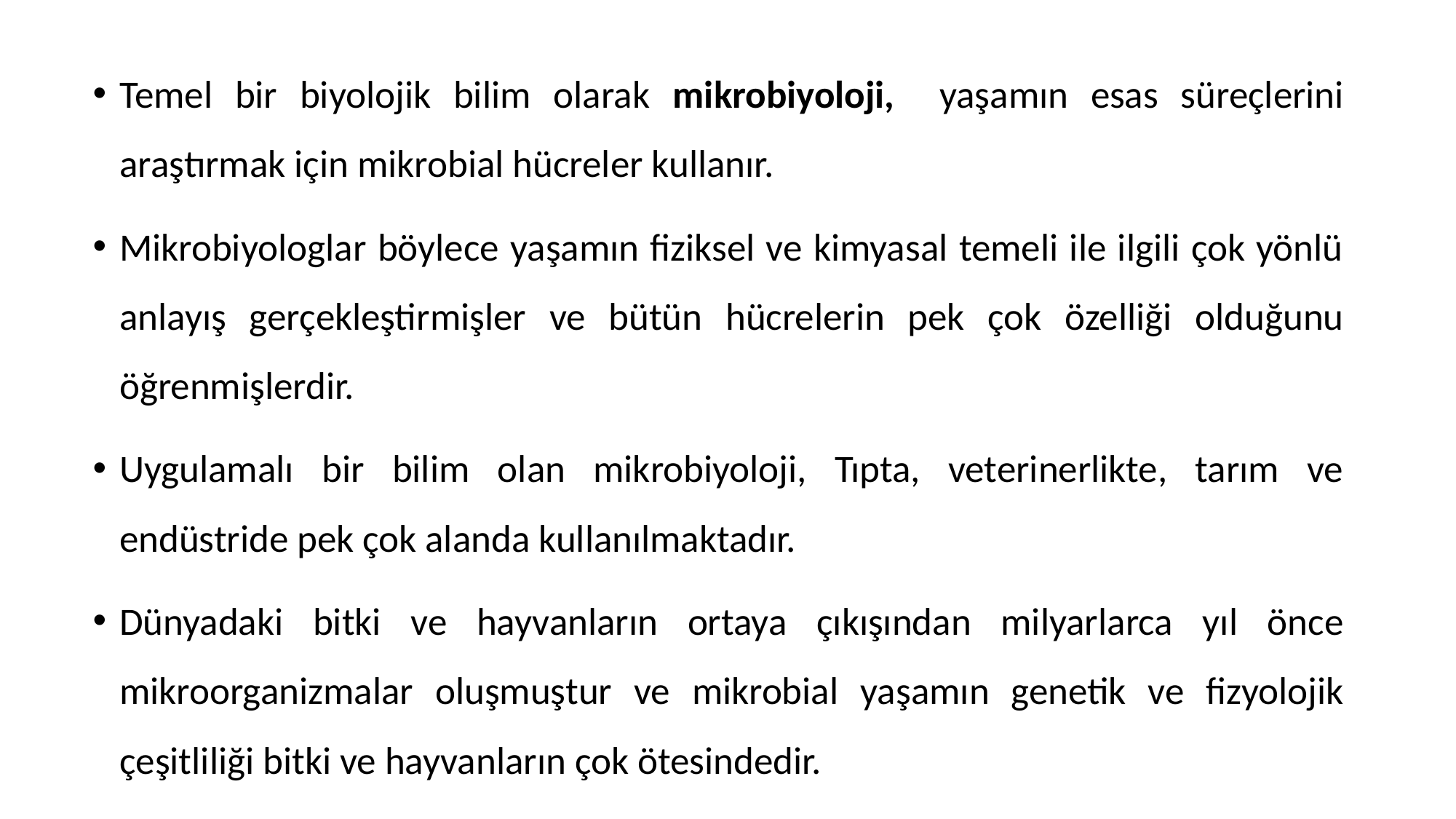

Temel bir biyolojik bilim olarak mikrobiyoloji,  yaşamın esas süreçlerini araştırmak için mikrobial hücreler kullanır.
Mikrobiyologlar böylece yaşamın fiziksel ve kimyasal temeli ile ilgili çok yönlü anlayış gerçekleştirmişler ve bütün hücrelerin pek çok özelliği olduğunu öğrenmişlerdir.
Uygulamalı bir bilim olan mikrobiyoloji, Tıpta, veterinerlikte, tarım ve endüstride pek çok alanda kullanılmaktadır.
Dünyadaki bitki ve hayvanların ortaya çıkışından milyarlarca yıl önce mikroorganizmalar oluşmuştur ve mikrobial yaşamın genetik ve fizyolojik çeşitliliği bitki ve hayvanların çok ötesindedir.